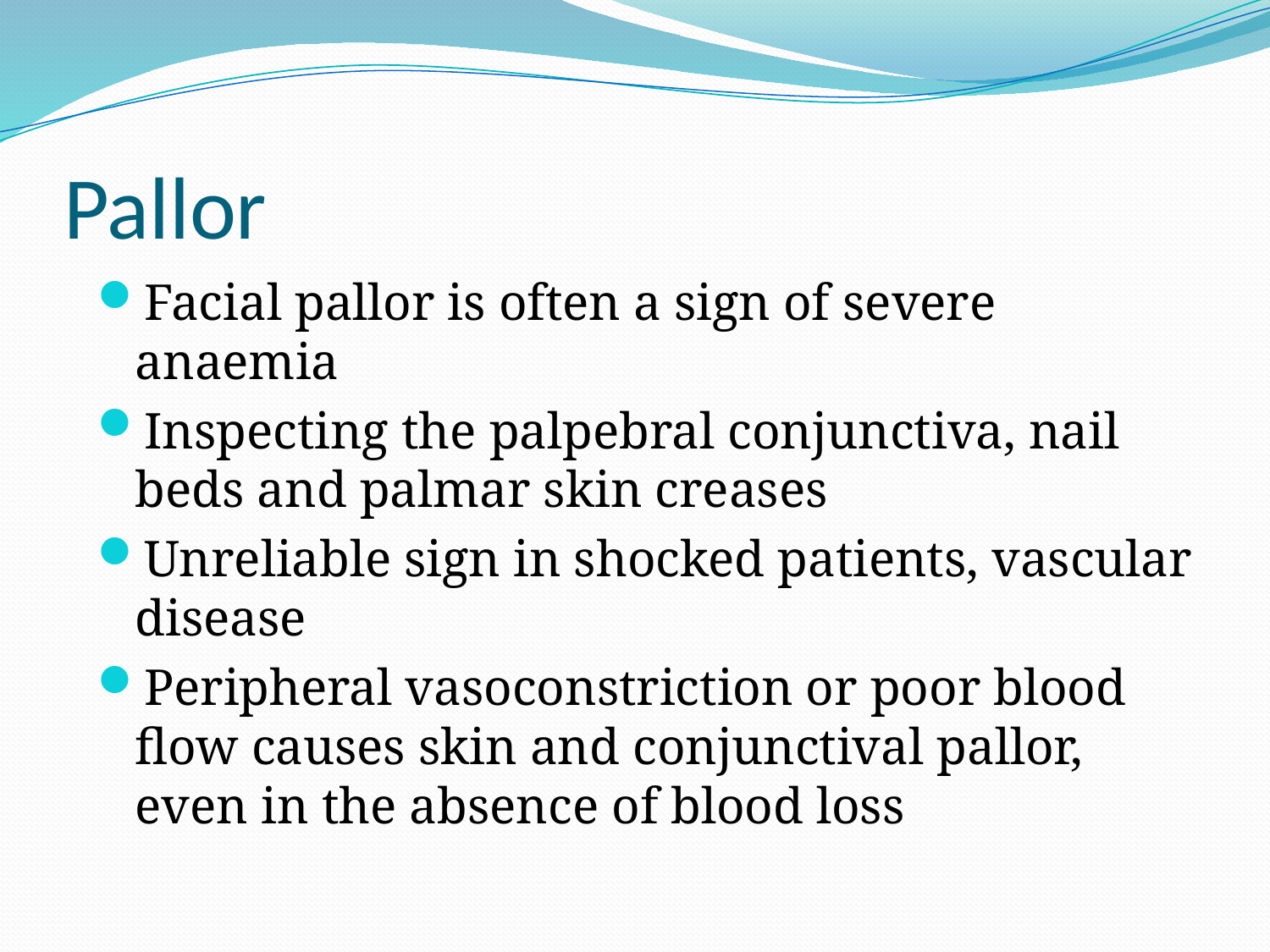

# Pallor
Facial pallor is often a sign of severe anaemia
Inspecting the palpebral conjunctiva, nail beds and palmar skin creases
Unreliable sign in shocked patients, vascular disease
Peripheral vasoconstriction or poor blood flow causes skin and conjunctival pallor, even in the absence of blood loss